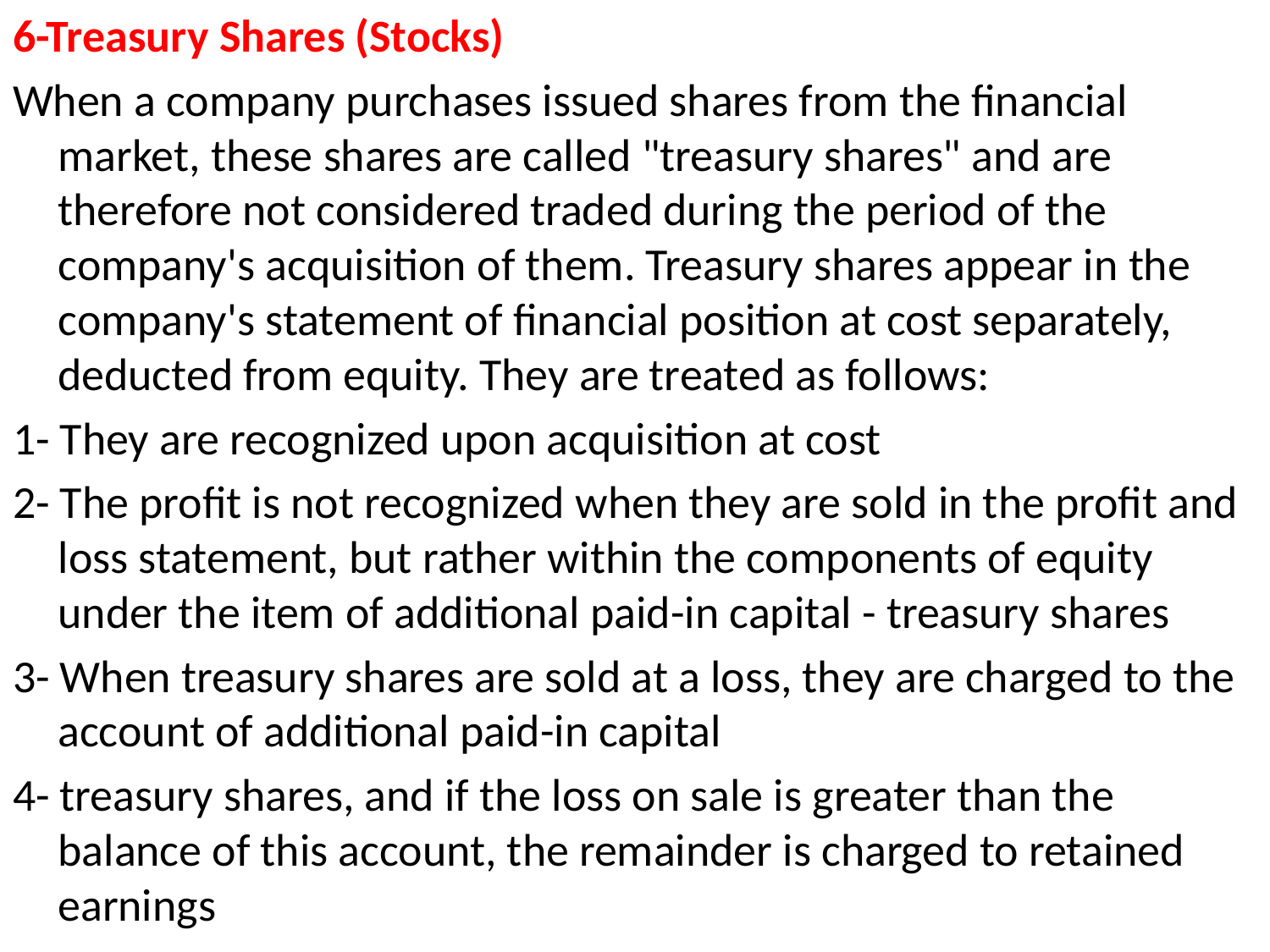

6-Treasury Shares (Stocks)
When a company purchases issued shares from the financial market, these shares are called "treasury shares" and are therefore not considered traded during the period of the company's acquisition of them. Treasury shares appear in the company's statement of financial position at cost separately, deducted from equity. They are treated as follows:
1- They are recognized upon acquisition at cost
2- The profit is not recognized when they are sold in the profit and loss statement, but rather within the components of equity under the item of additional paid-in capital - treasury shares
3- When treasury shares are sold at a loss, they are charged to the account of additional paid-in capital
4- treasury shares, and if the loss on sale is greater than the balance of this account, the remainder is charged to retained earnings